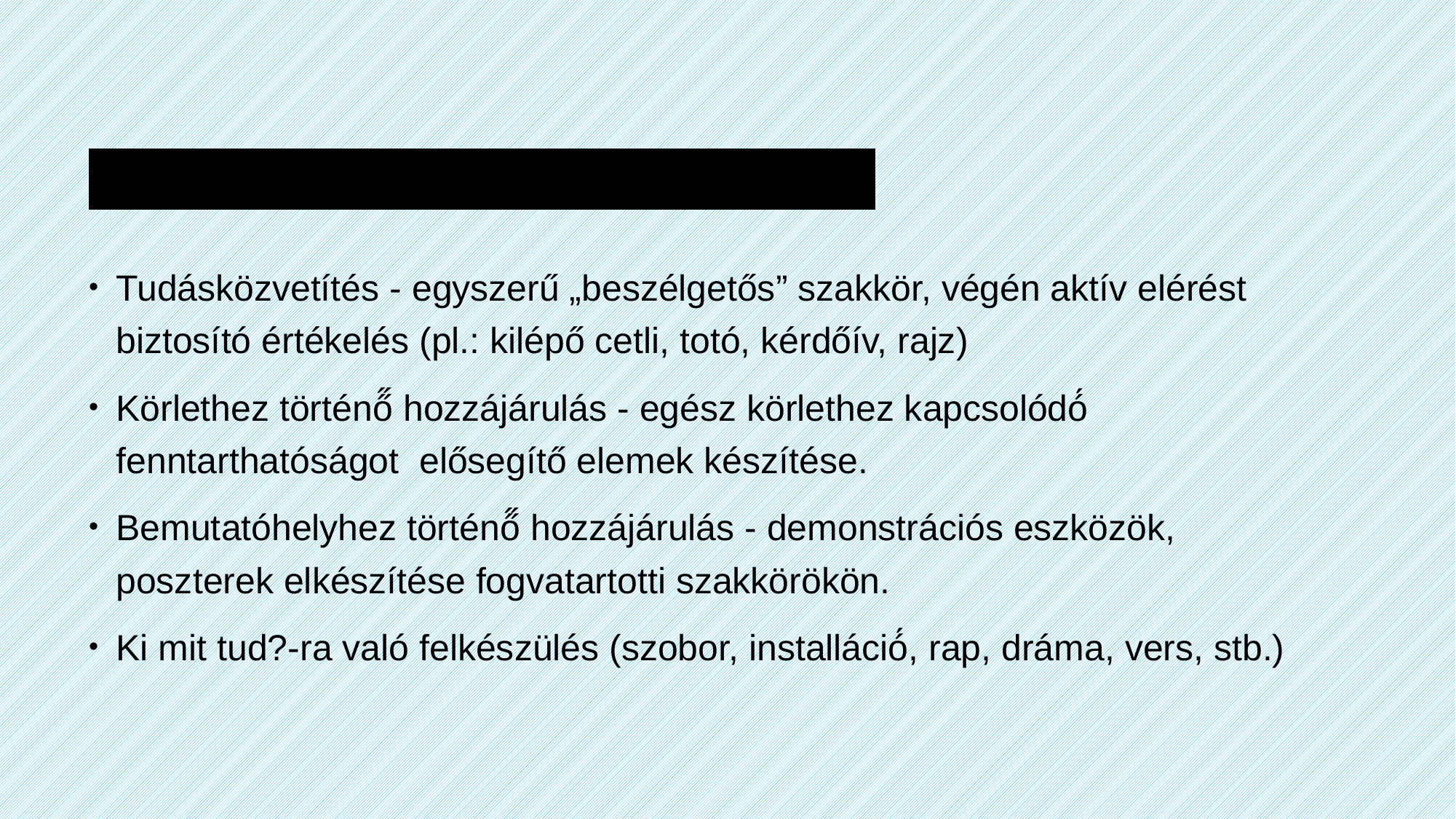

# Szakkörök kimenetele
Tudásközvetítés - egyszerű „beszélgetős” szakkör, végén aktív elérést biztosító értékelés (pl.: kilépő cetli, totó, kérdőív, rajz)
Körlethez történő̋ hozzájárulás - egész körlethez kapcsolódó́ fenntarthatóságot  elősegítő elemek készítése.
Bemutatóhelyhez történő̋ hozzájárulás - demonstrációs eszközök, poszterek elkészítése fogvatartotti szakkörökön.
Ki mit tud?-ra való felkészülés (szobor, installáció́, rap, dráma, vers, stb.)